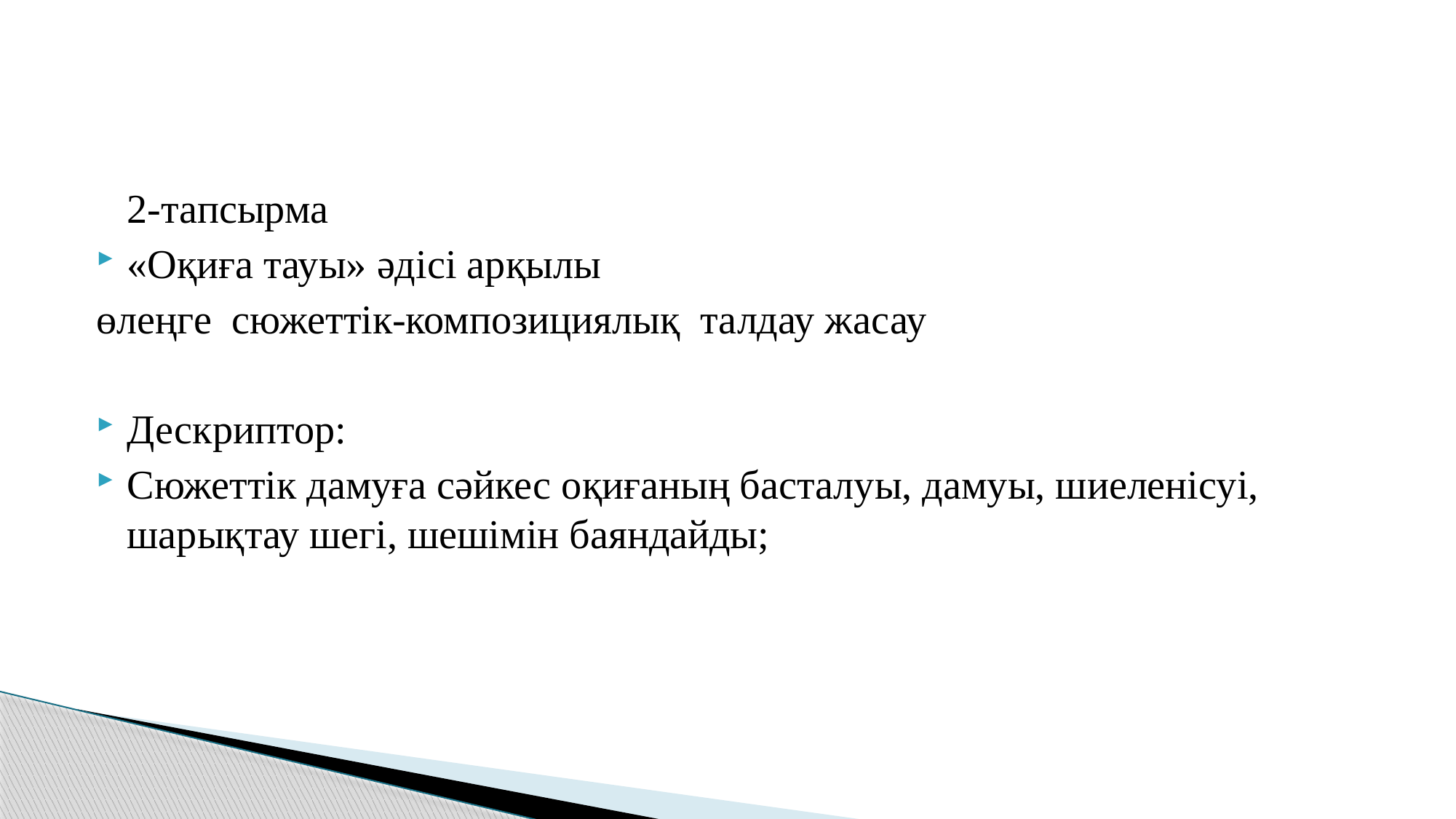

2-тапсырма
«Оқиға тауы» әдісі арқылы
өлеңге  сюжеттік-композициялық  талдау жасау

Дескриптор:
Сюжеттік дамуға сәйкес оқиғаның басталуы, дамуы, шиеленісуі, шарықтау шегі, шешімін баяндайды;